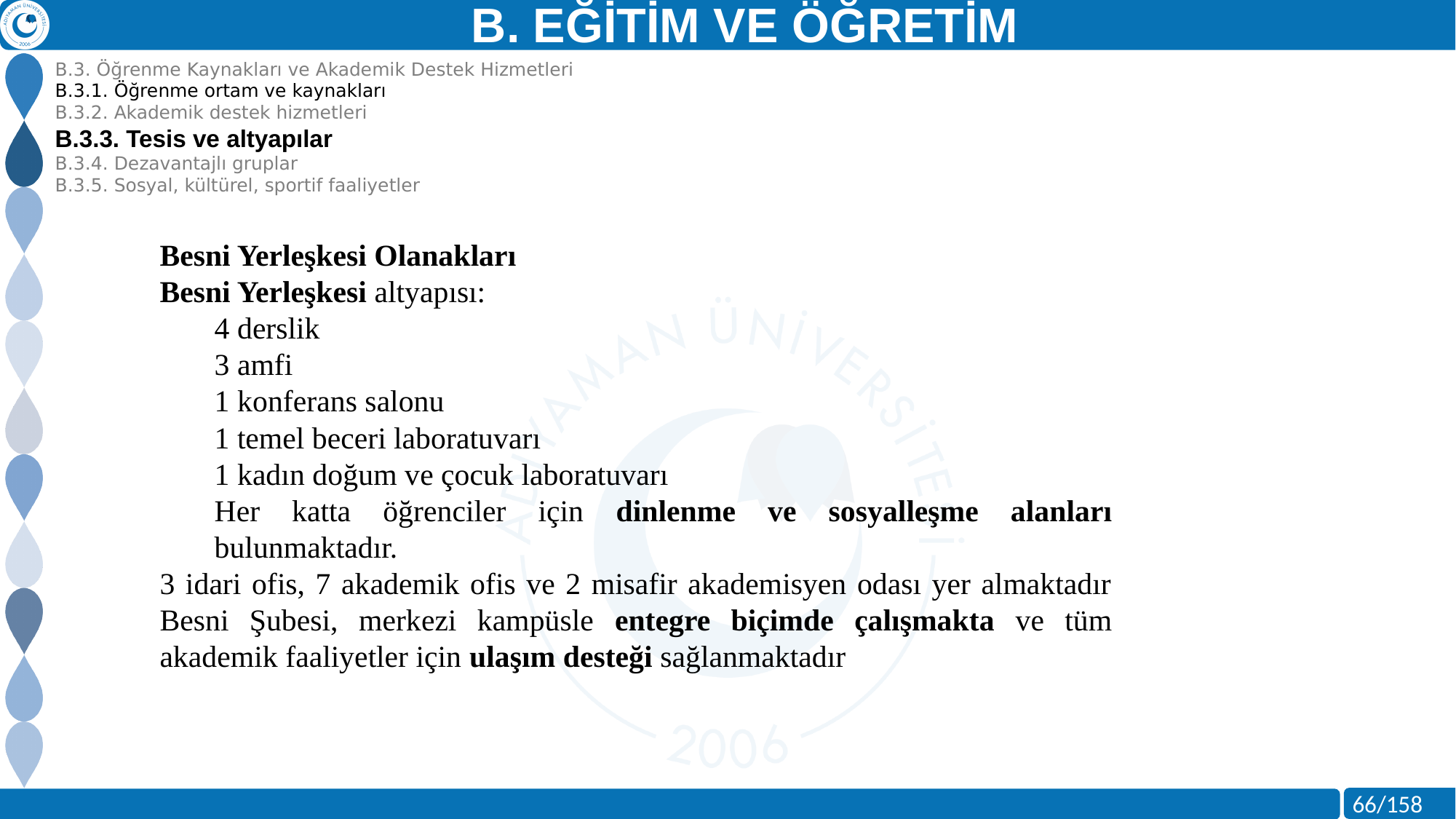

B. EĞİTİM VE ÖĞRETİM
B.3. Öğrenme Kaynakları ve Akademik Destek Hizmetleri
B.3.1. Öğrenme ortam ve kaynakları
B.3.2. Akademik destek hizmetleri
B.3.3. Tesis ve altyapılar
B.3.4. Dezavantajlı gruplar
B.3.5. Sosyal, kültürel, sportif faaliyetler
Besni Yerleşkesi Olanakları
Besni Yerleşkesi altyapısı:
4 derslik
3 amfi
1 konferans salonu
1 temel beceri laboratuvarı
1 kadın doğum ve çocuk laboratuvarı
Her katta öğrenciler için dinlenme ve sosyalleşme alanları bulunmaktadır.
3 idari ofis, 7 akademik ofis ve 2 misafir akademisyen odası yer almaktadır Besni Şubesi, merkezi kampüsle entegre biçimde çalışmakta ve tüm akademik faaliyetler için ulaşım desteği sağlanmaktadır